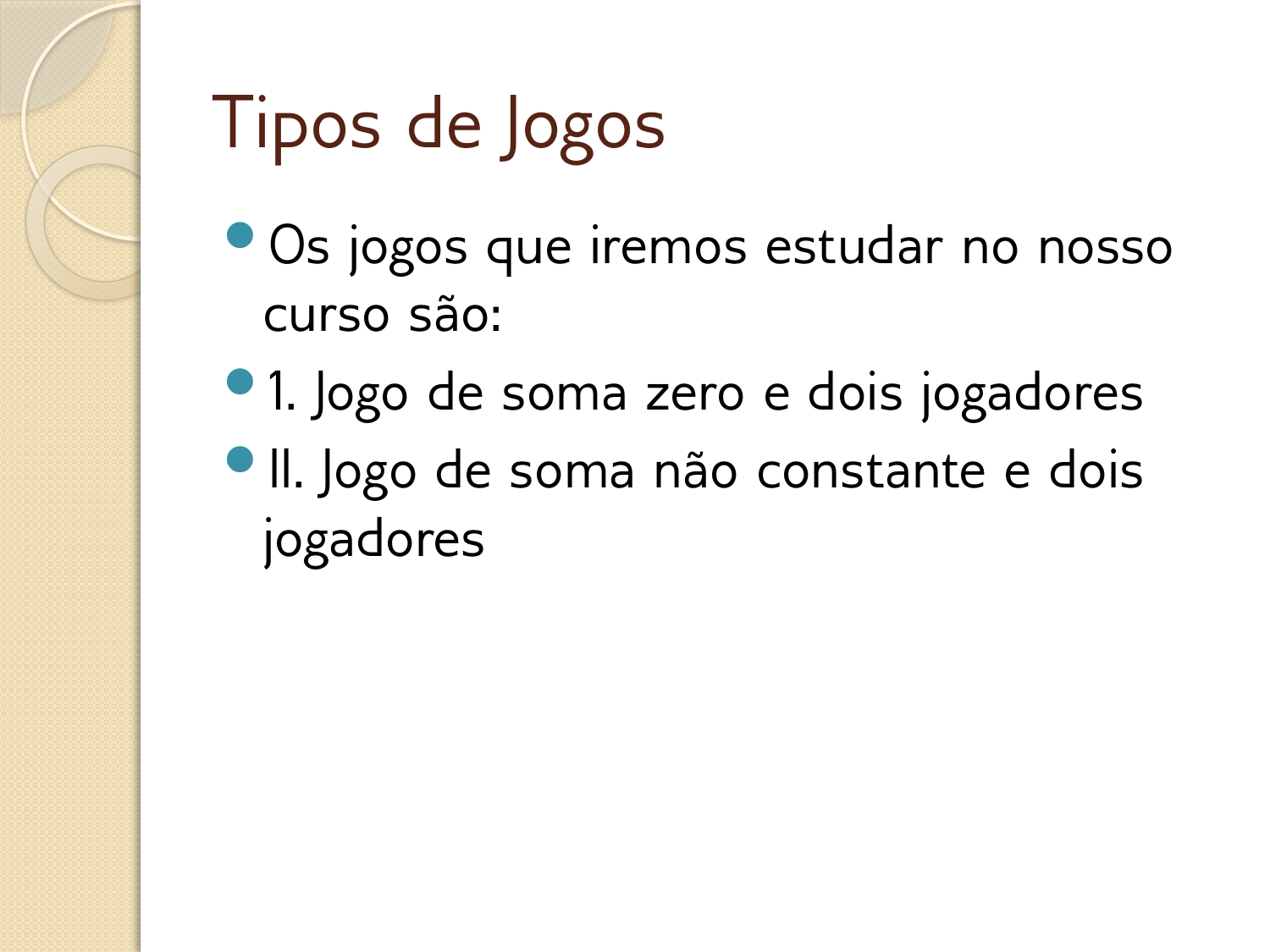

# Tipos de Jogos
Os jogos que iremos estudar no nosso curso são:
1. Jogo de soma zero e dois jogadores
II. Jogo de soma não constante e dois jogadores